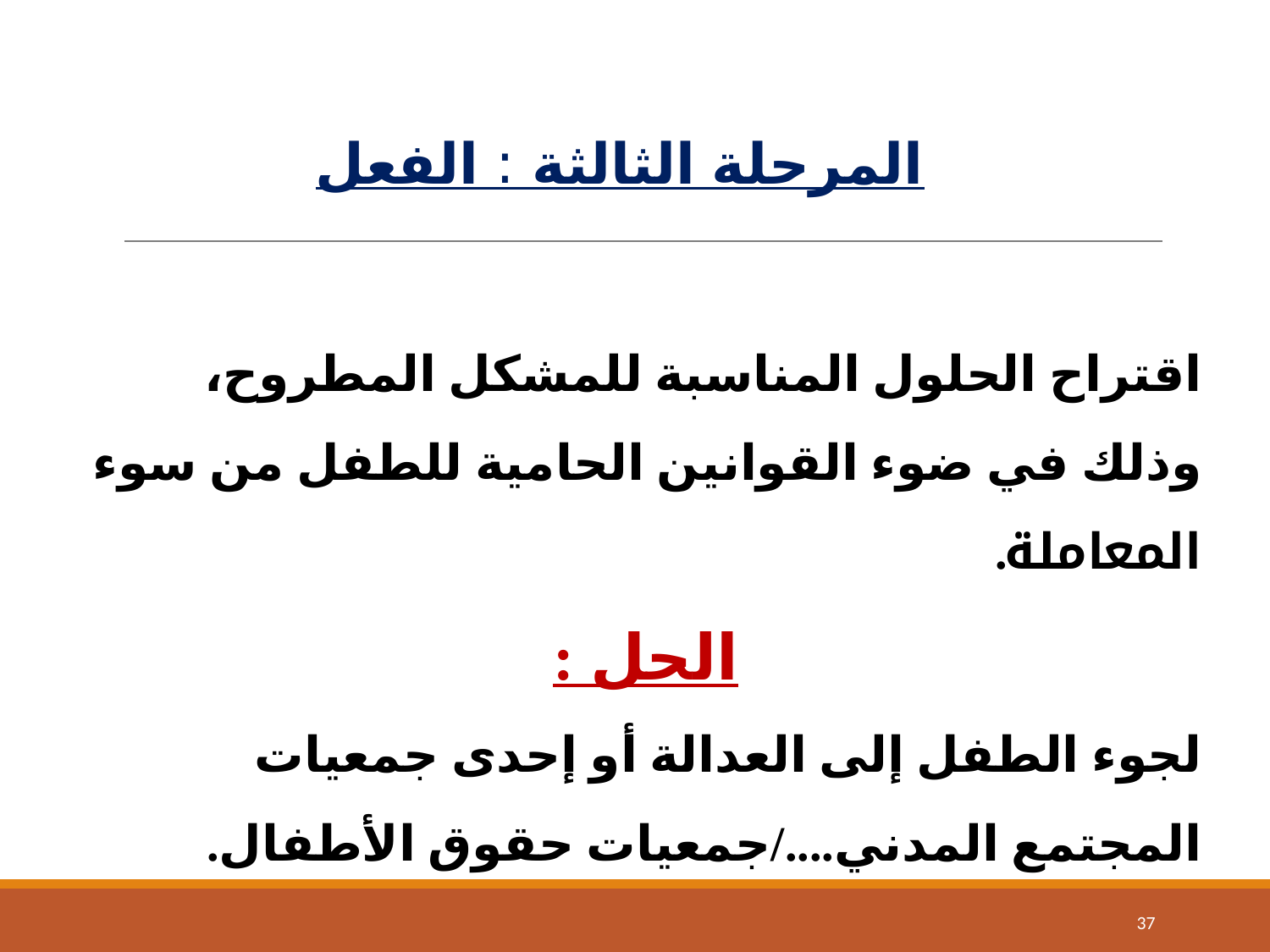

المرحلة الثالثة : الفعل
اقتراح الحلول المناسبة للمشكل المطروح، وذلك في ضوء القوانين الحامية للطفل من سوء المعاملة.
الحل :
لجوء الطفل إلى العدالة أو إحدى جمعيات المجتمع المدني..../جمعيات حقوق الأطفال.
37